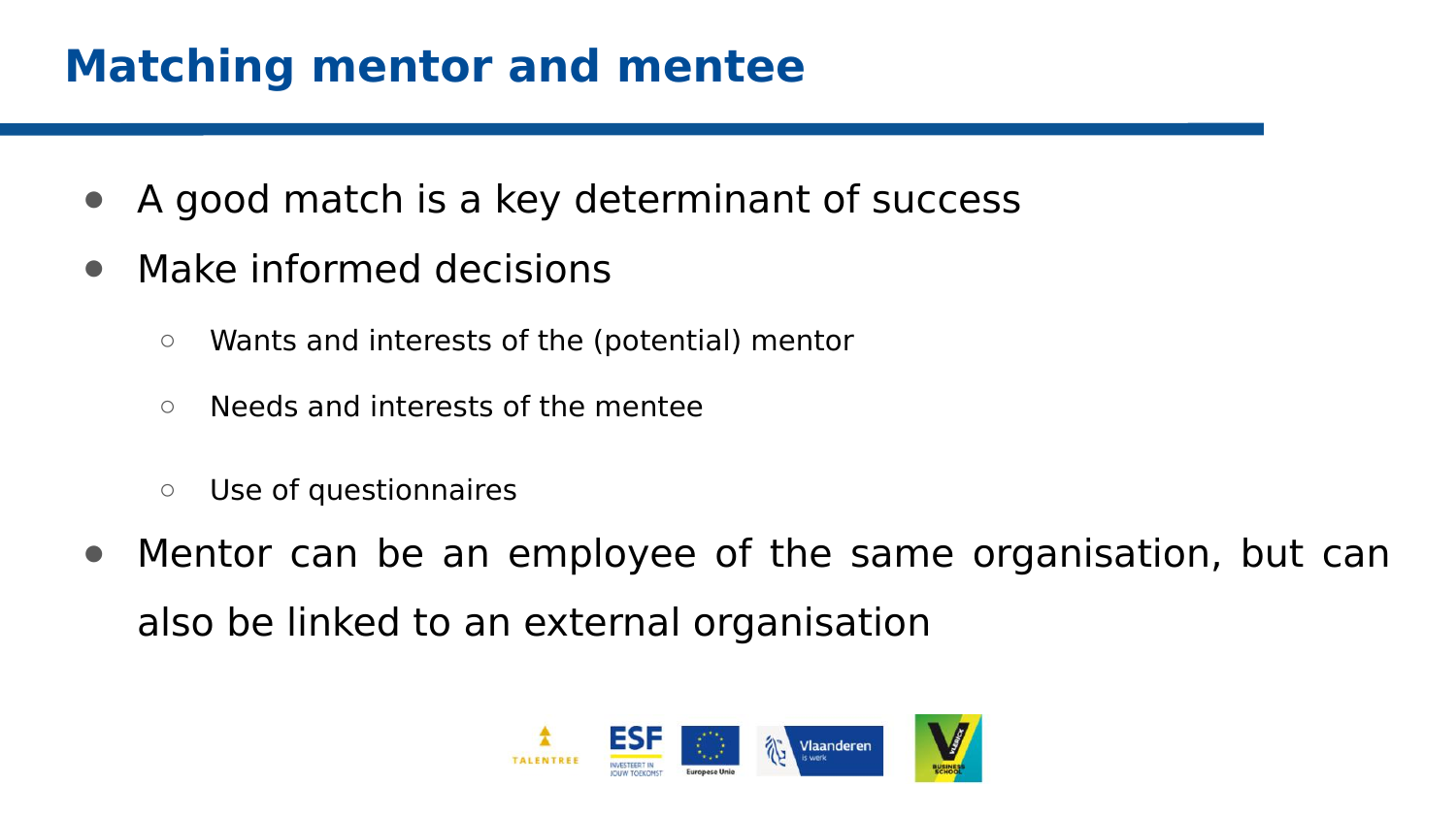

# Matching mentor and mentee
A good match is a key determinant of success
Make informed decisions
Wants and interests of the (potential) mentor
Needs and interests of the mentee
Use of questionnaires
Mentor can be an employee of the same organisation, but can also be linked to an external organisation